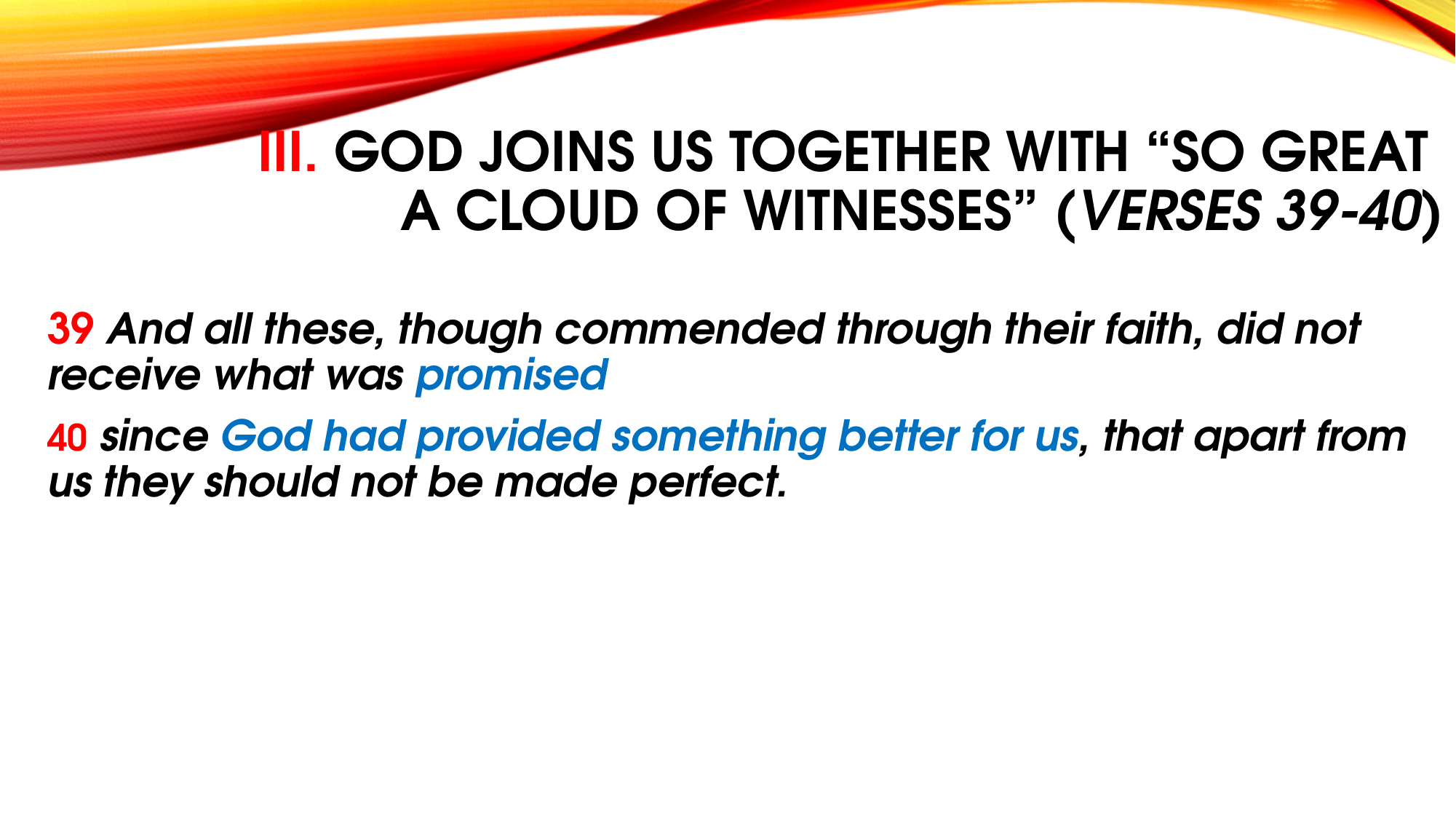

# III. God joins us together with “so great a cloud of witnesses” (verses 39-40)
39 And all these, though commended through their faith, did not receive what was promised
40 since God had provided something better for us, that apart from us they should not be made perfect.